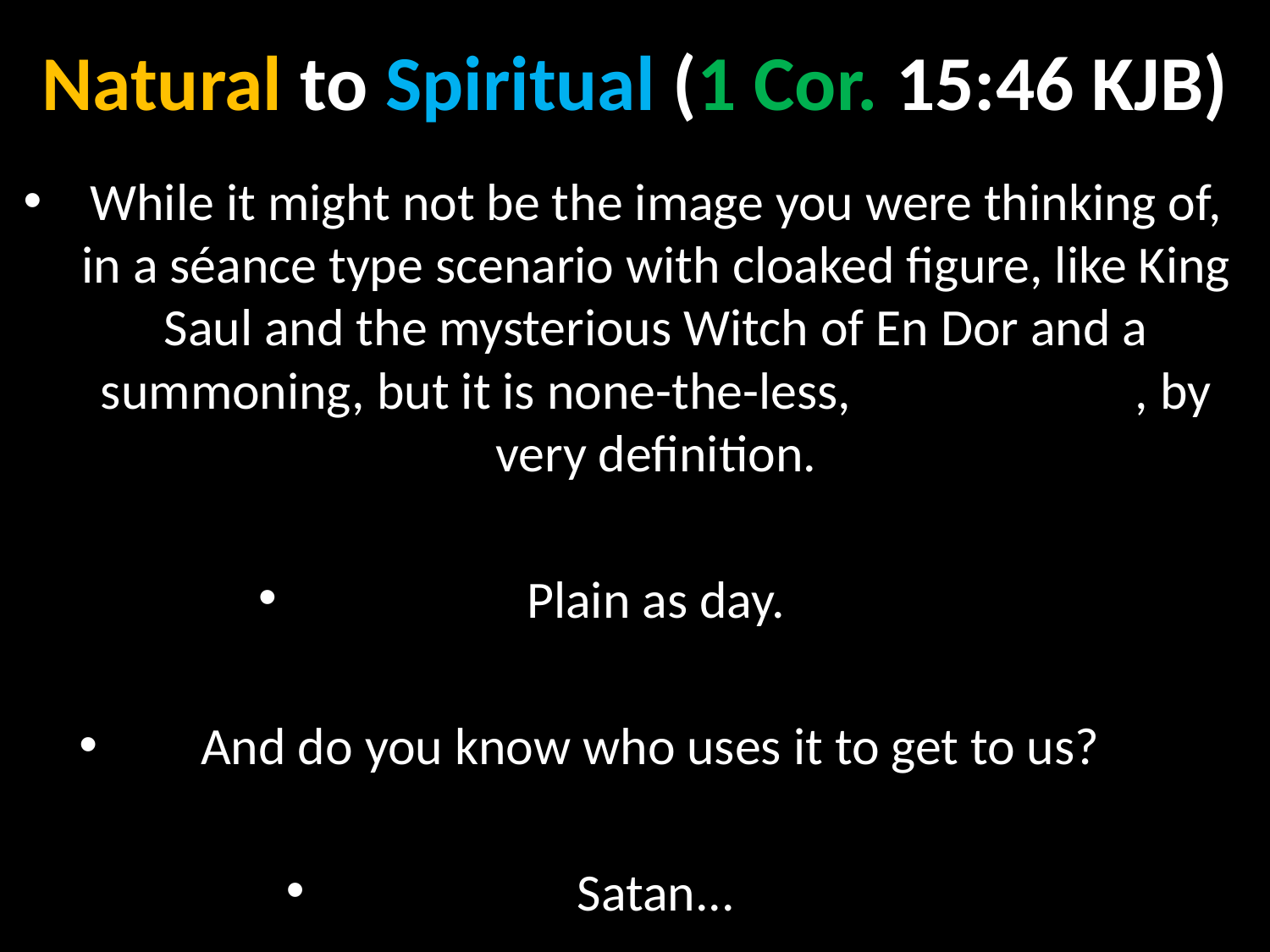

# Natural to Spiritual (1 Cor. 15:46 KJB)
While it might not be the image you were thinking of, in a séance type scenario with cloaked figure, like King Saul and the mysterious Witch of En Dor and a summoning, but it is none-the-less, Necromancy, by very definition.

Plain as day.

And do you know who uses it to get to us?

Satan...